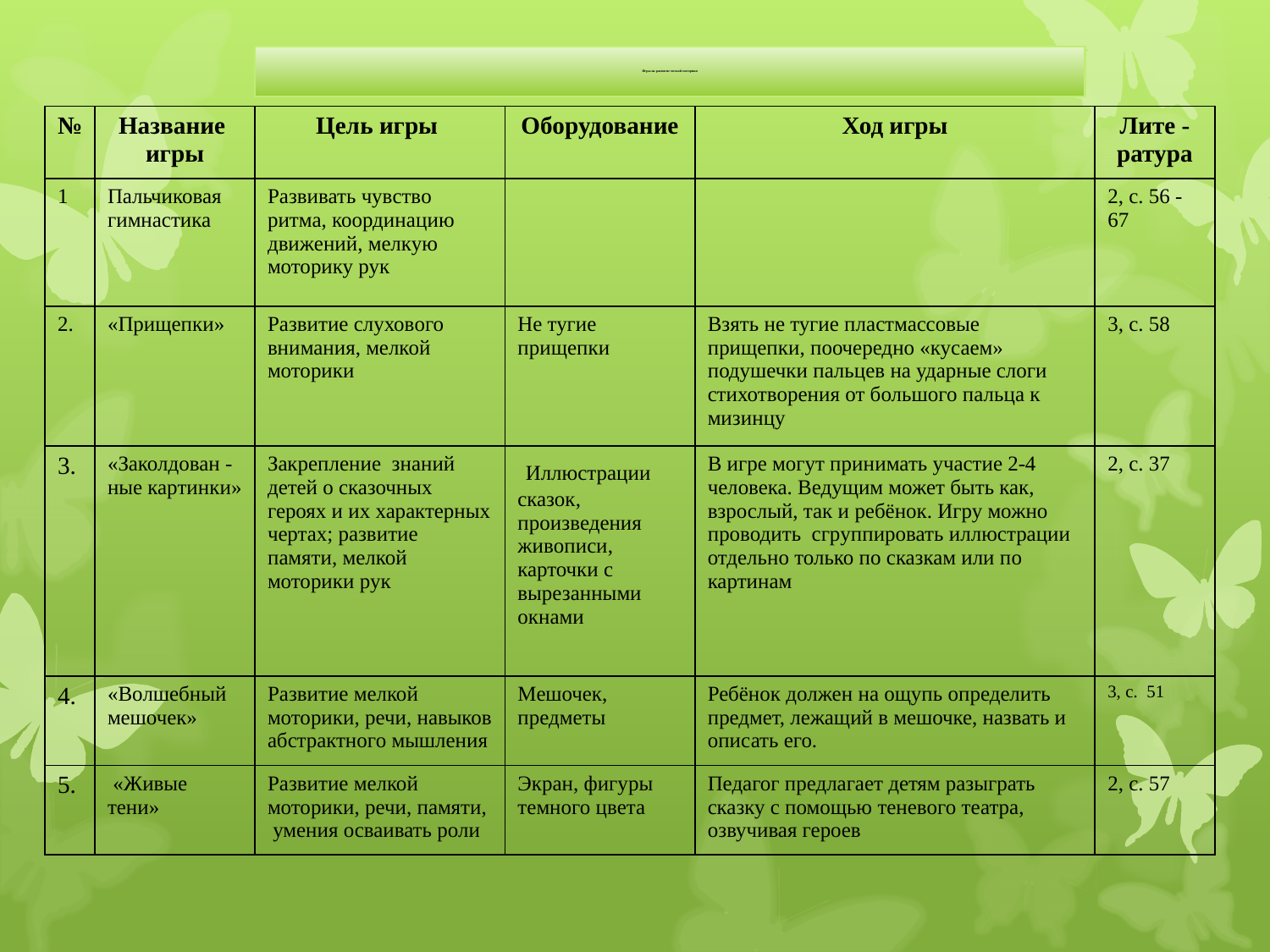

# Игры на развитие мелкой моторики
| № | Название игры | Цель игры | Оборудование | Ход игры | Лите - ратура |
| --- | --- | --- | --- | --- | --- |
| 1 | Пальчиковая гимнастика | Развивать чувство ритма, координацию движений, мелкую моторику рук |  |  | 2, с. 56 - 67 |
| 2. | «Прищепки» | Развитие слухового внимания, мелкой моторики | Не тугие прищепки | Взять не тугие пластмассовые прищепки, поочередно «кусаем» подушечки пальцев на ударные слоги стихотворения от большого пальца к мизинцу | 3, с. 58 |
| 3. | «Заколдован -ные картинки» | Закрепление знаний детей о сказочных героях и их характерных чертах; развитие памяти, мелкой моторики рук | Иллюстрации сказок, произведения живописи, карточки с вырезанными окнами | В игре могут принимать участие 2-4 человека. Ведущим может быть как, взрослый, так и ребёнок. Игру можно проводить сгруппировать иллюстрации отдельно только по сказкам или по картинам | 2, с. 37 |
| 4. | «Волшебный мешочек» | Развитие мелкой моторики, речи, навыков абстрактного мышления | Мешочек, предметы | Ребёнок должен на ощупь определить предмет, лежащий в мешочке, назвать и описать его. | 3, с. 51 |
| 5. | «Живые тени» | Развитие мелкой моторики, речи, памяти, умения осваивать роли | Экран, фигуры темного цвета | Педагог предлагает детям разыграть сказку с помощью теневого театра, озвучивая героев | 2, с. 57 |